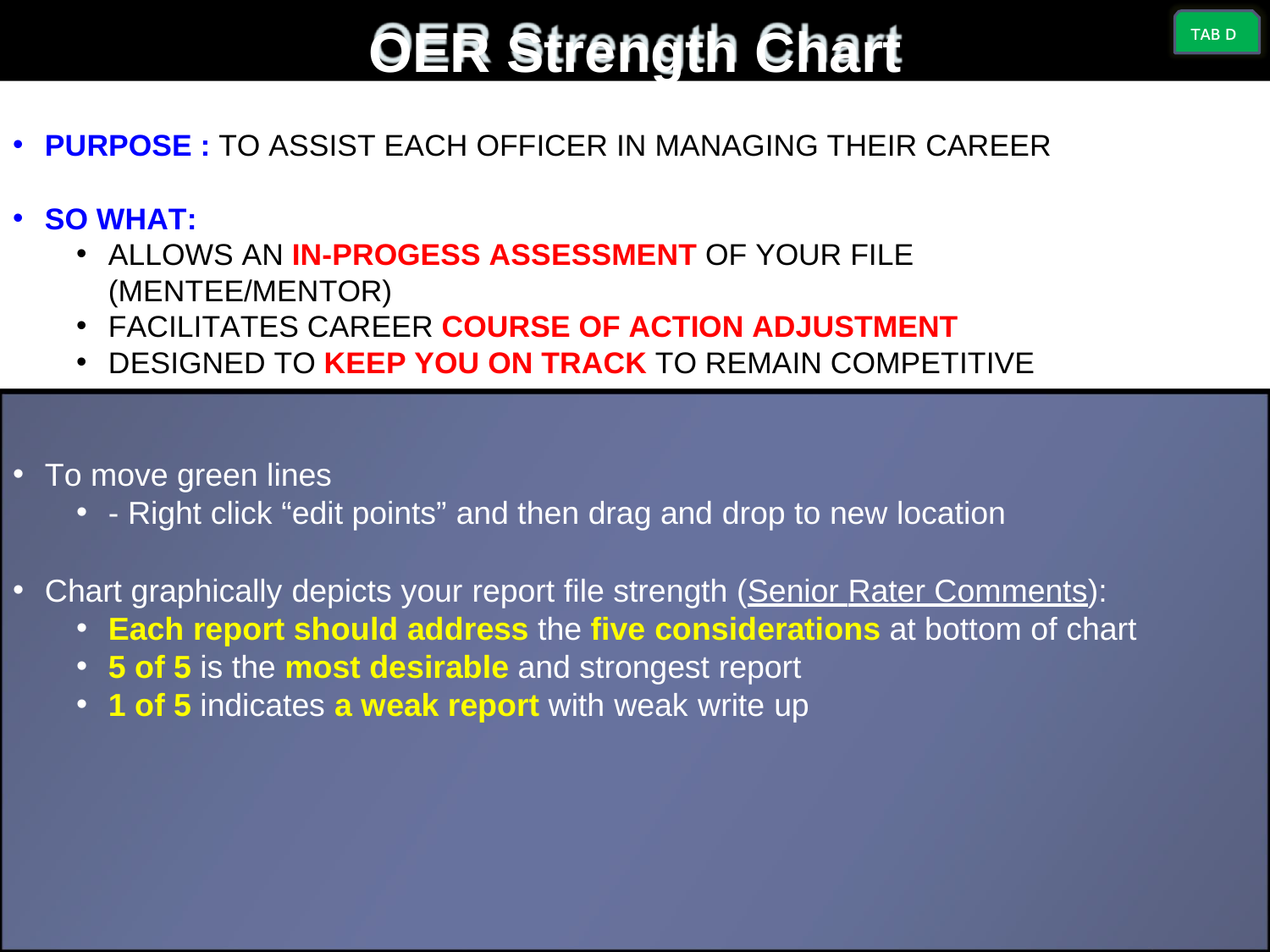

# OER Strength Chart
TAB D
PURPOSE : TO ASSIST EACH OFFICER IN MANAGING THEIR CAREER

SO WHAT:
ALLOWS AN IN-PROGESS ASSESSMENT OF YOUR FILE (MENTEE/MENTOR)
FACILITATES CAREER COURSE OF ACTION ADJUSTMENT
DESIGNED TO KEEP YOU ON TRACK TO REMAIN COMPETITIVE

To move green lines
- Right click “edit points” and then drag and drop to new location

Chart graphically depicts your report file strength (Senior Rater Comments):
Each report should address the five considerations at bottom of chart
5 of 5 is the most desirable and strongest report
1 of 5 indicates a weak report with weak write up